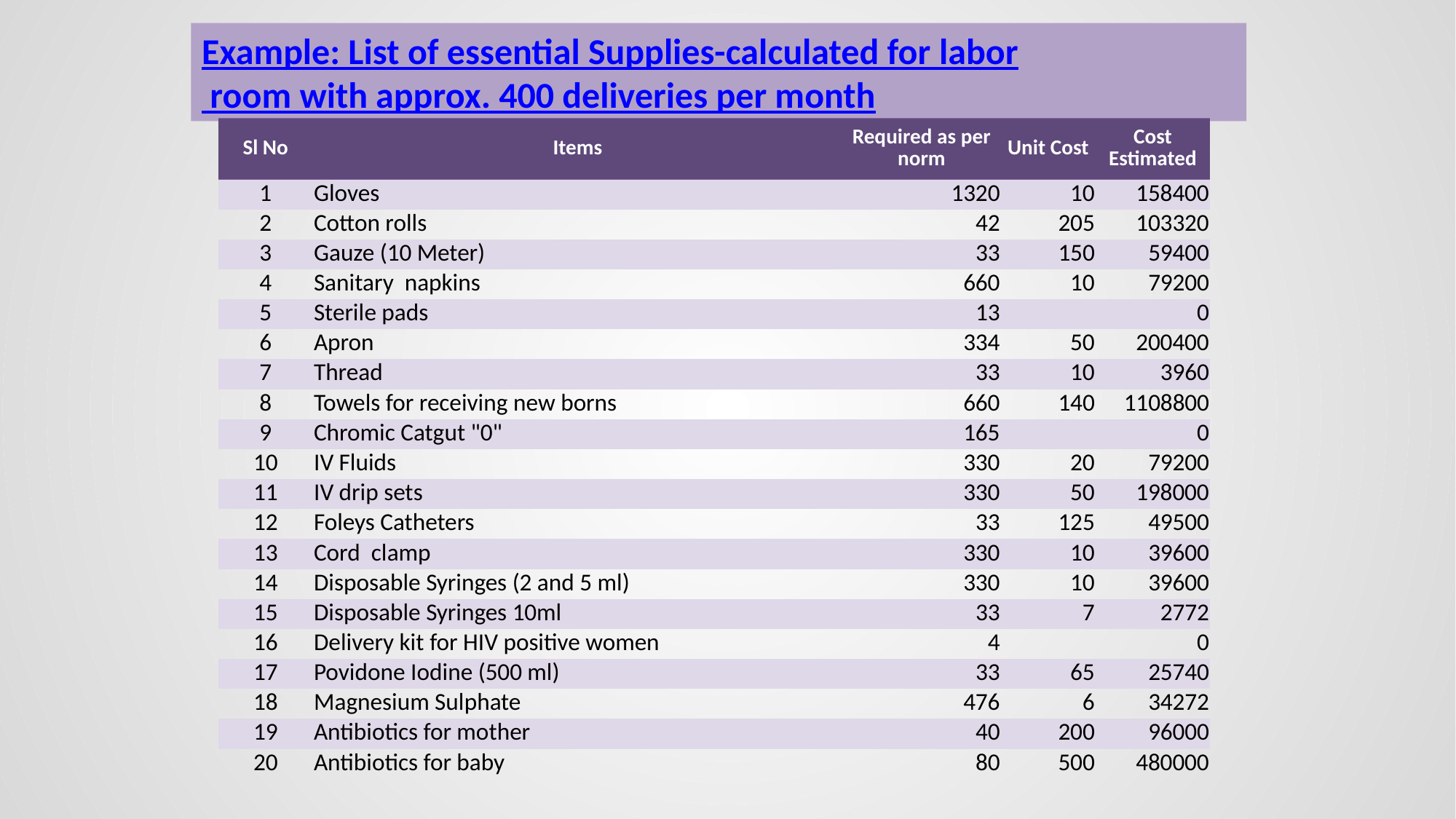

Example: List of essential Supplies-calculated for labor room with approx. 400 deliveries per month
| Sl No | Items | Required as per norm | Unit Cost | Cost Estimated |
| --- | --- | --- | --- | --- |
| 1 | Gloves | 1320 | 10 | 158400 |
| 2 | Cotton rolls | 42 | 205 | 103320 |
| 3 | Gauze (10 Meter) | 33 | 150 | 59400 |
| 4 | Sanitary napkins | 660 | 10 | 79200 |
| 5 | Sterile pads | 13 |  | 0 |
| 6 | Apron | 334 | 50 | 200400 |
| 7 | Thread | 33 | 10 | 3960 |
| 8 | Towels for receiving new borns | 660 | 140 | 1108800 |
| 9 | Chromic Catgut "0" | 165 |  | 0 |
| 10 | IV Fluids | 330 | 20 | 79200 |
| 11 | IV drip sets | 330 | 50 | 198000 |
| 12 | Foleys Catheters | 33 | 125 | 49500 |
| 13 | Cord clamp | 330 | 10 | 39600 |
| 14 | Disposable Syringes (2 and 5 ml) | 330 | 10 | 39600 |
| 15 | Disposable Syringes 10ml | 33 | 7 | 2772 |
| 16 | Delivery kit for HIV positive women | 4 |  | 0 |
| 17 | Povidone Iodine (500 ml) | 33 | 65 | 25740 |
| 18 | Magnesium Sulphate | 476 | 6 | 34272 |
| 19 | Antibiotics for mother | 40 | 200 | 96000 |
| 20 | Antibiotics for baby | 80 | 500 | 480000 |